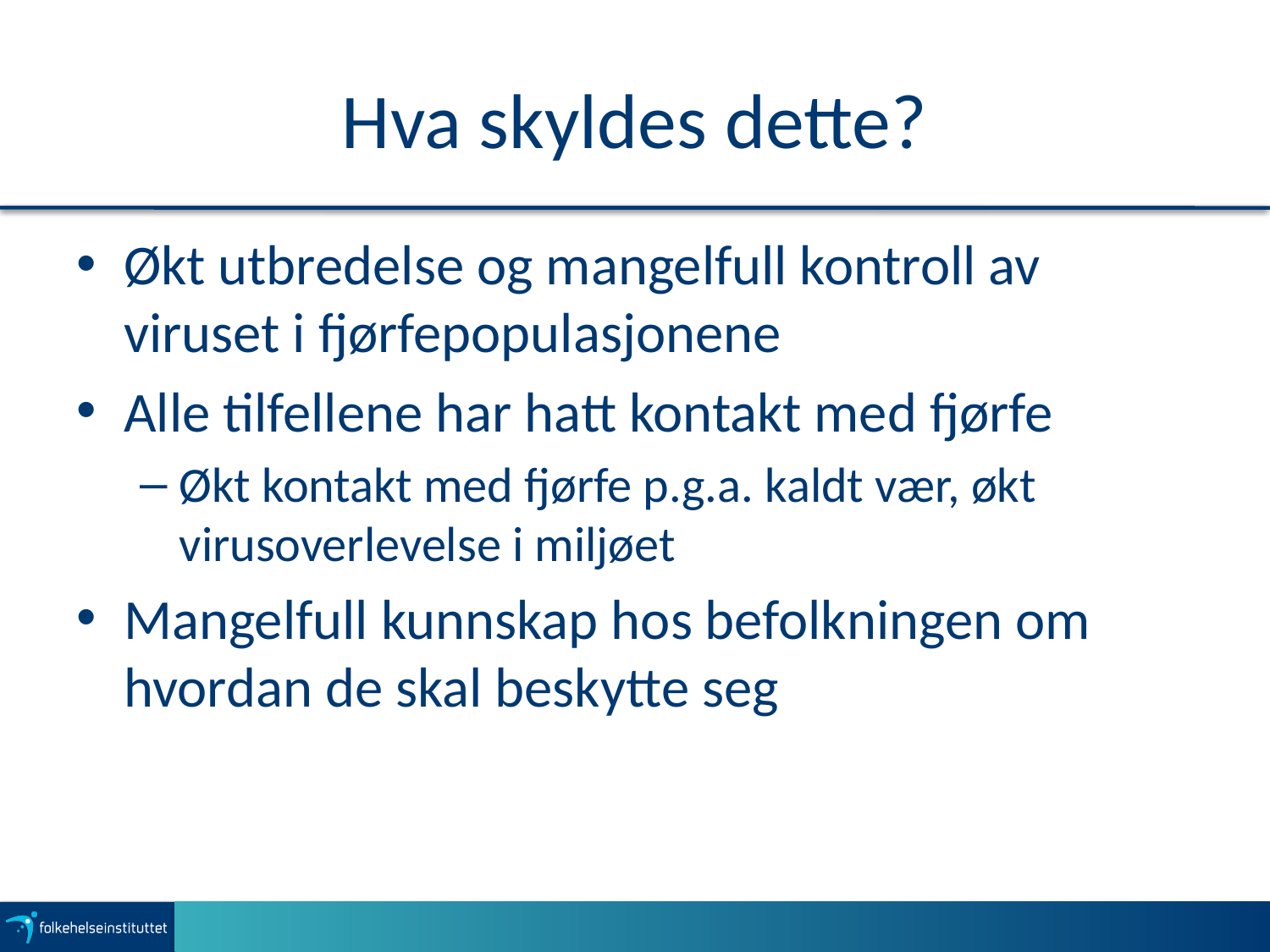

# Hva skyldes dette?
Økt utbredelse og mangelfull kontroll av viruset i fjørfepopulasjonene
Alle tilfellene har hatt kontakt med fjørfe
Økt kontakt med fjørfe p.g.a. kaldt vær, økt virusoverlevelse i miljøet
Mangelfull kunnskap hos befolkningen om hvordan de skal beskytte seg